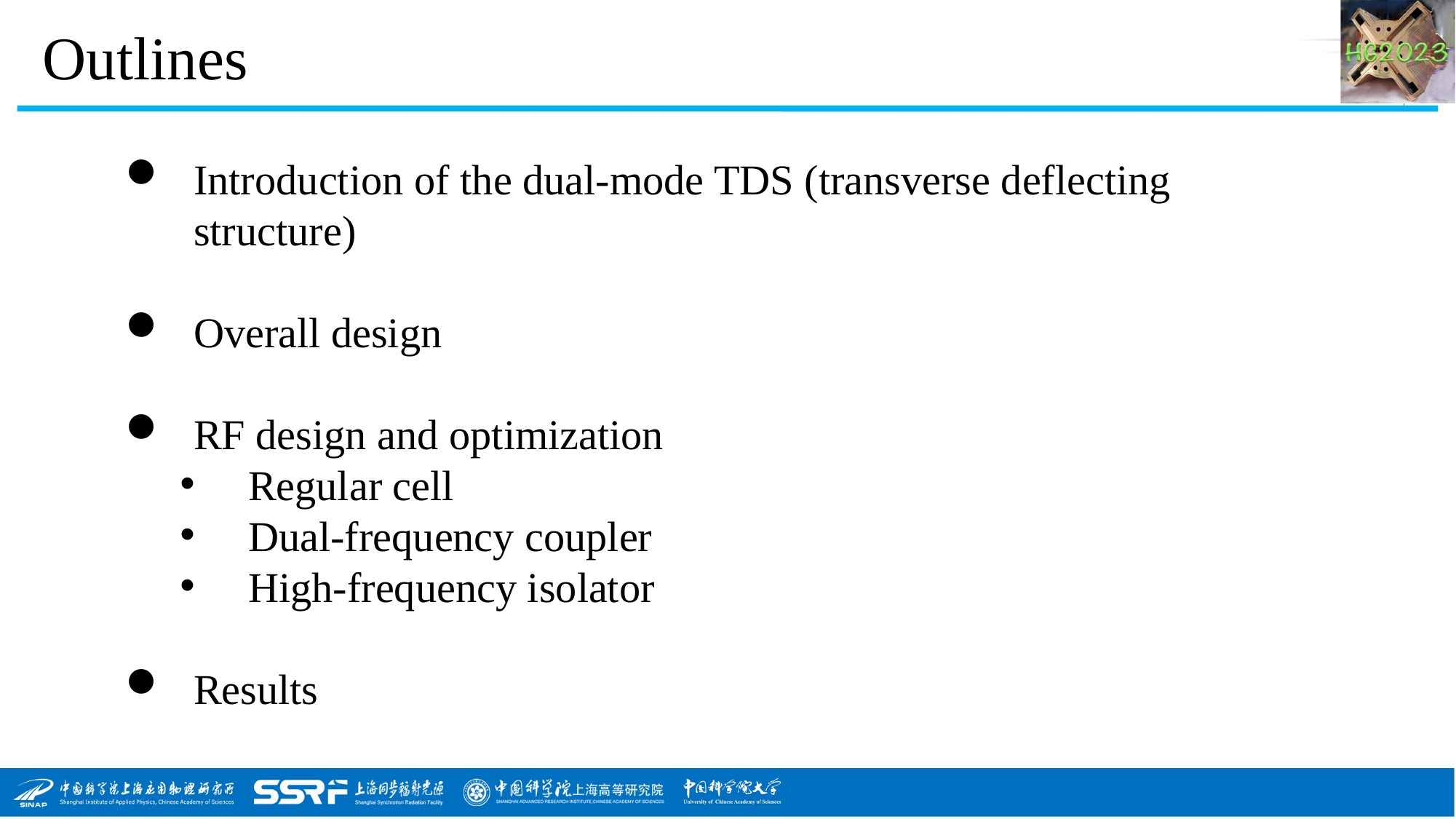

Outlines
Introduction of the dual-mode TDS (transverse deflecting structure)

Overall design

RF design and optimization
Regular cell
Dual-frequency coupler
High-frequency isolator

Results